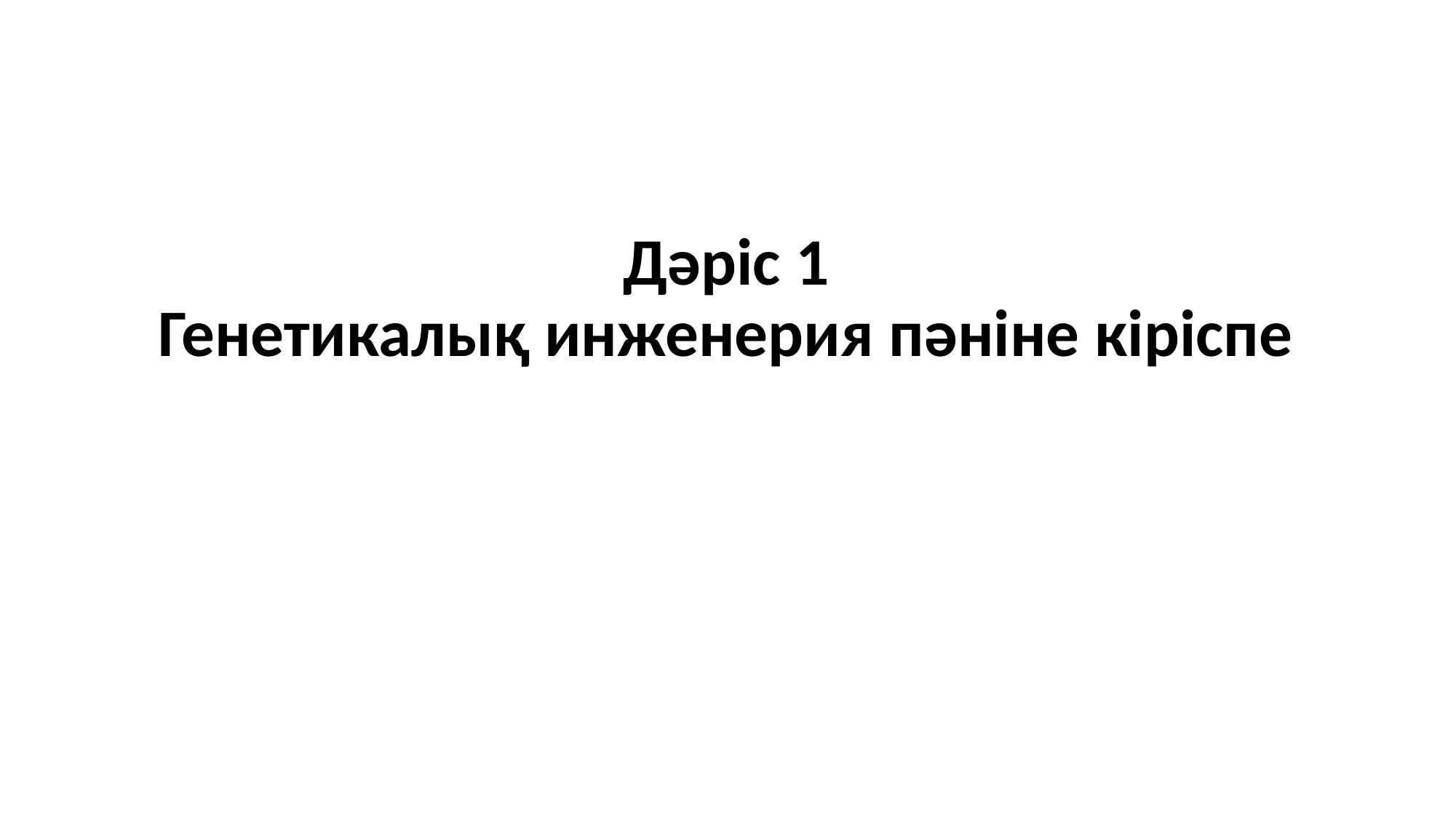

# Дәріс 1 Генетикалық инженерия пәніне кіріспе